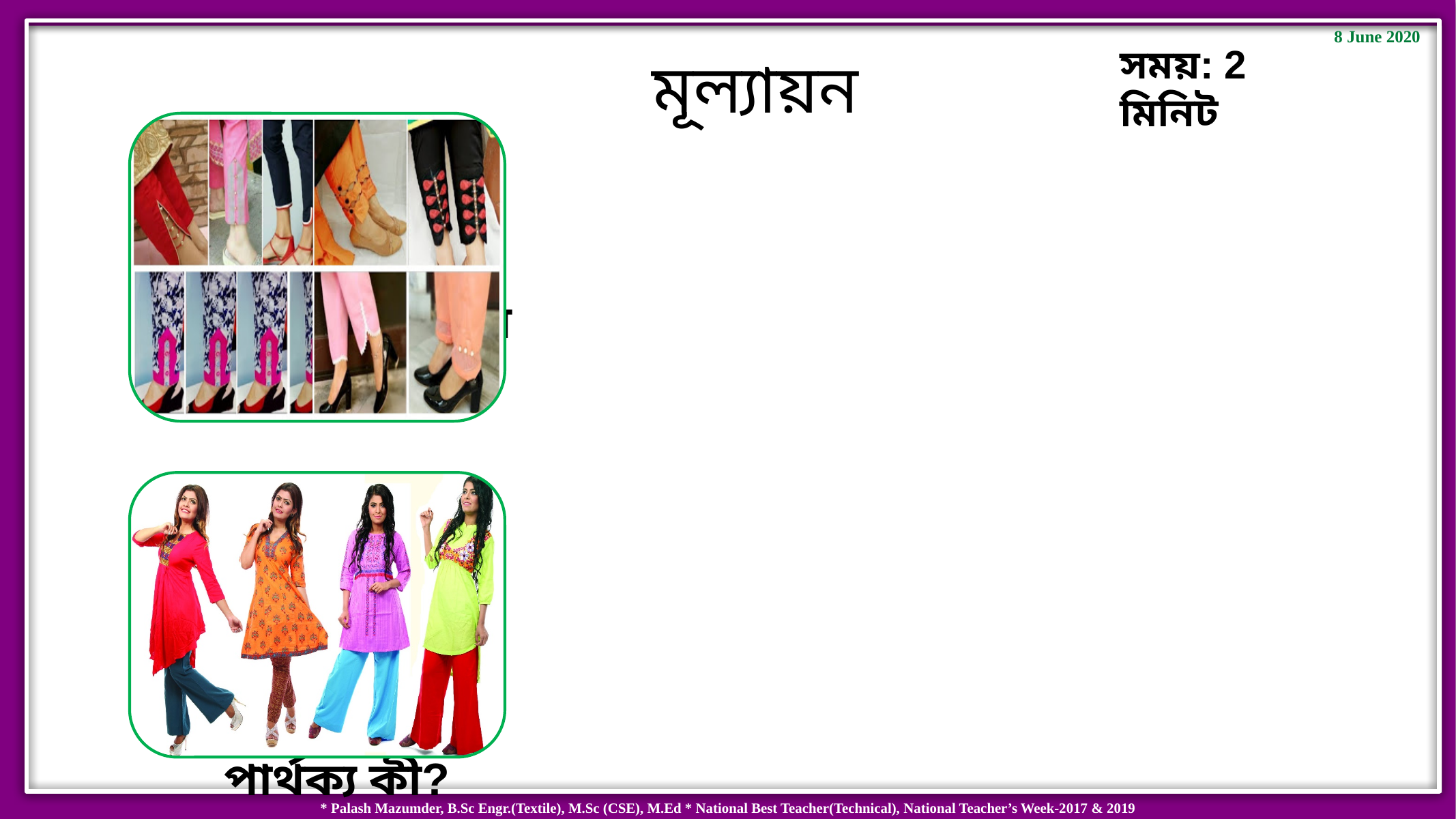

সময়: 2 মিনিট
মূল্যায়ন

কয়েকটি সেলোয়ারের নাম উল্লেখ কোর?

সেলোয়ার ও পায়জামার মধ্যে পার্থক্য কী?